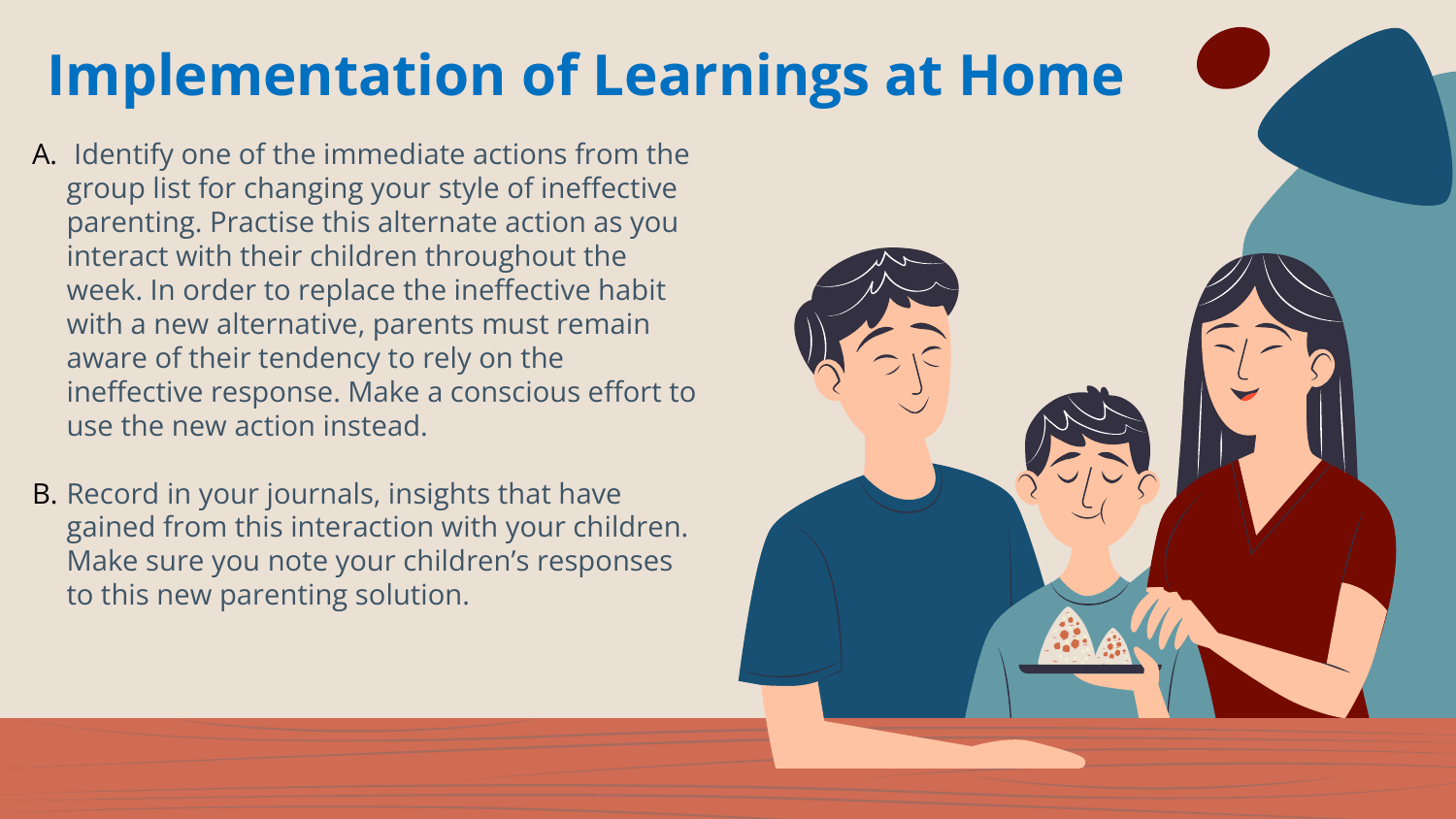

Implementation of Learnings at Home
 Identify one of the immediate actions from the group list for changing your style of ineffective parenting. Practise this alternate action as you interact with their children throughout the week. In order to replace the ineffective habit with a new alternative, parents must remain aware of their tendency to rely on the ineffective response. Make a conscious effort to use the new action instead.

Record in your journals, insights that have gained from this interaction with your children. Make sure you note your children’s responses to this new parenting solution.